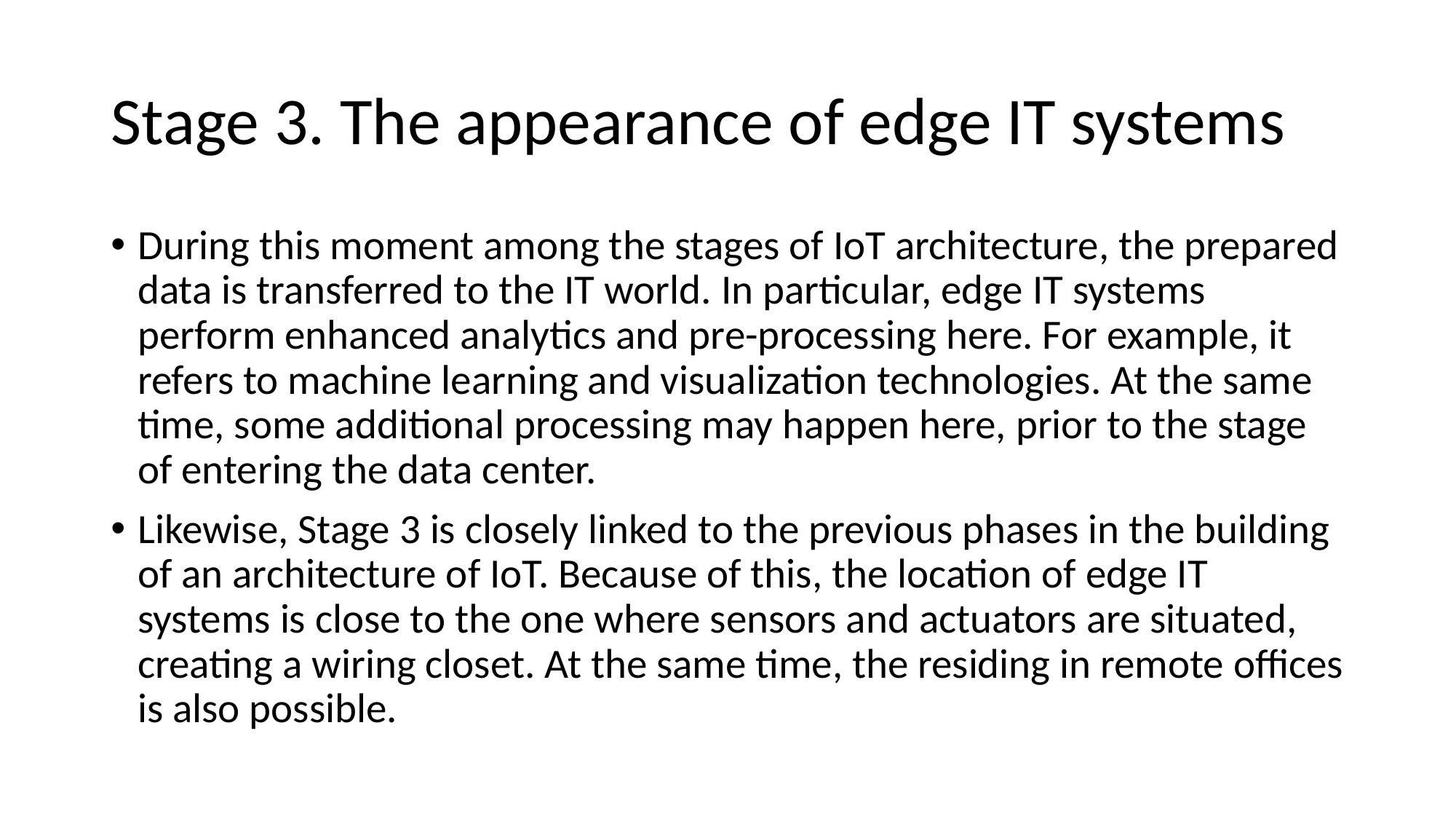

# Stage 3. The appearance of edge IT systems
During this moment among the stages of IoT architecture, the prepared data is transferred to the IT world. In particular, edge IT systems perform enhanced analytics and pre-processing here. For example, it refers to machine learning and visualization technologies. At the same time, some additional processing may happen here, prior to the stage of entering the data center.
Likewise, Stage 3 is closely linked to the previous phases in the building of an architecture of IoT. Because of this, the location of edge IT systems is close to the one where sensors and actuators are situated, creating a wiring closet. At the same time, the residing in remote offices is also possible.